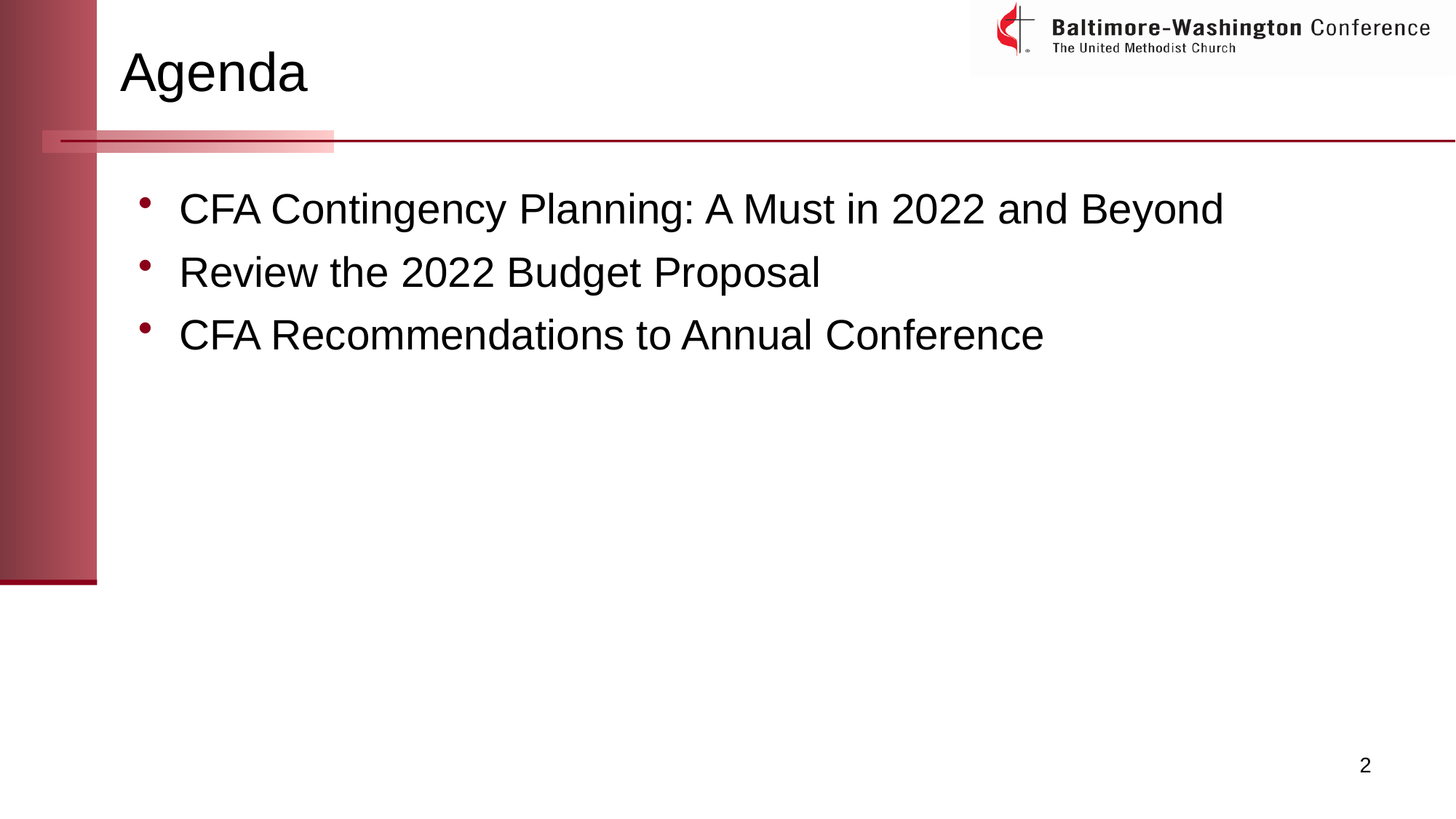

# Agenda
CFA Contingency Planning: A Must in 2022 and Beyond
Review the 2022 Budget Proposal
CFA Recommendations to Annual Conference

2